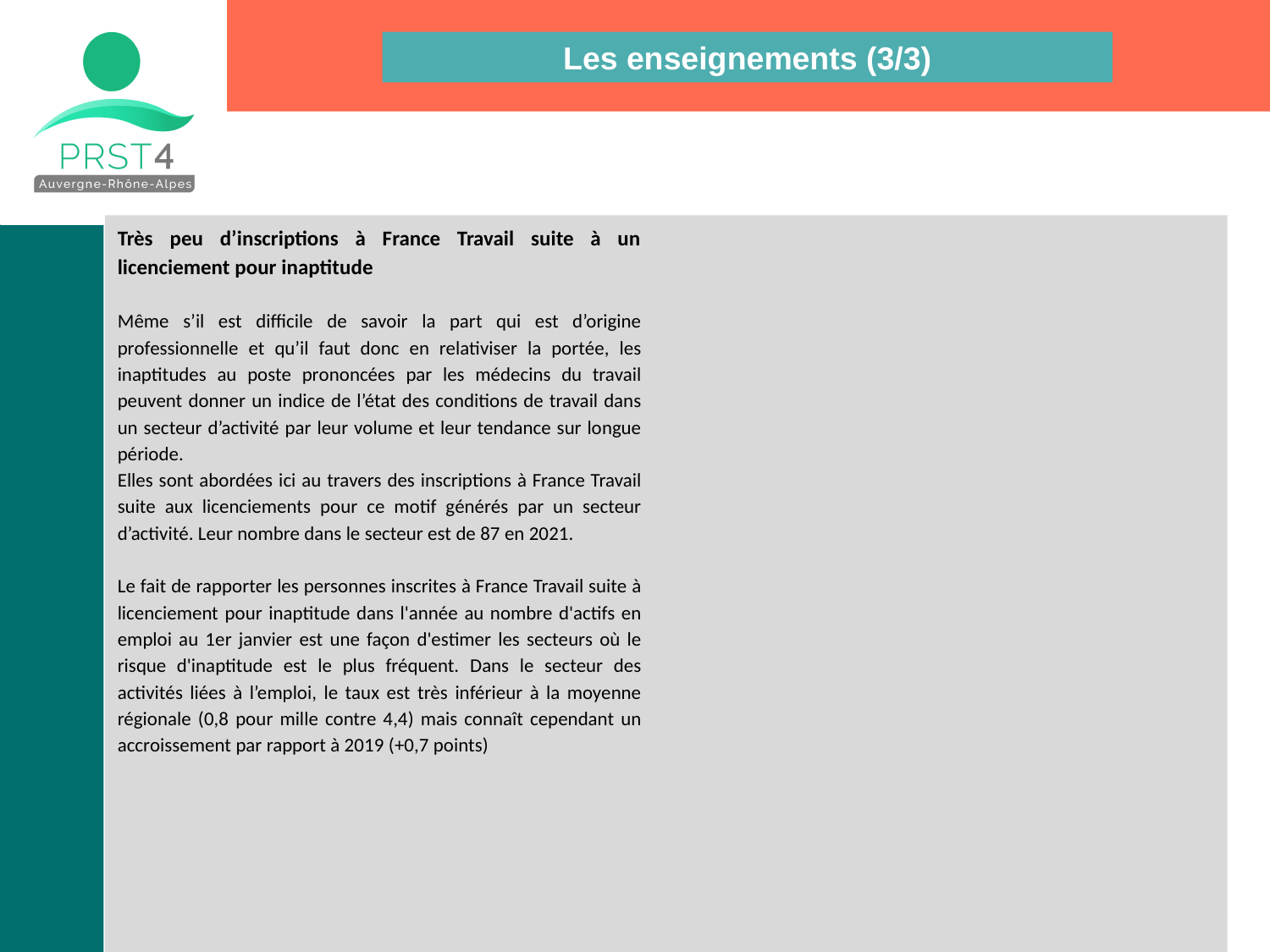

Les enseignements (3/3)
Très peu d’inscriptions à France Travail suite à un licenciement pour inaptitude

Même s’il est difficile de savoir la part qui est d’origine professionnelle et qu’il faut donc en relativiser la portée, les inaptitudes au poste prononcées par les médecins du travail peuvent donner un indice de l’état des conditions de travail dans un secteur d’activité par leur volume et leur tendance sur longue période.
Elles sont abordées ici au travers des inscriptions à France Travail suite aux licenciements pour ce motif générés par un secteur d’activité. Leur nombre dans le secteur est de 87 en 2021.

Le fait de rapporter les personnes inscrites à France Travail suite à licenciement pour inaptitude dans l'année au nombre d'actifs en emploi au 1er janvier est une façon d'estimer les secteurs où le risque d'inaptitude est le plus fréquent. Dans le secteur des activités liées à l’emploi, le taux est très inférieur à la moyenne régionale (0,8 pour mille contre 4,4) mais connaît cependant un accroissement par rapport à 2019 (+0,7 points)